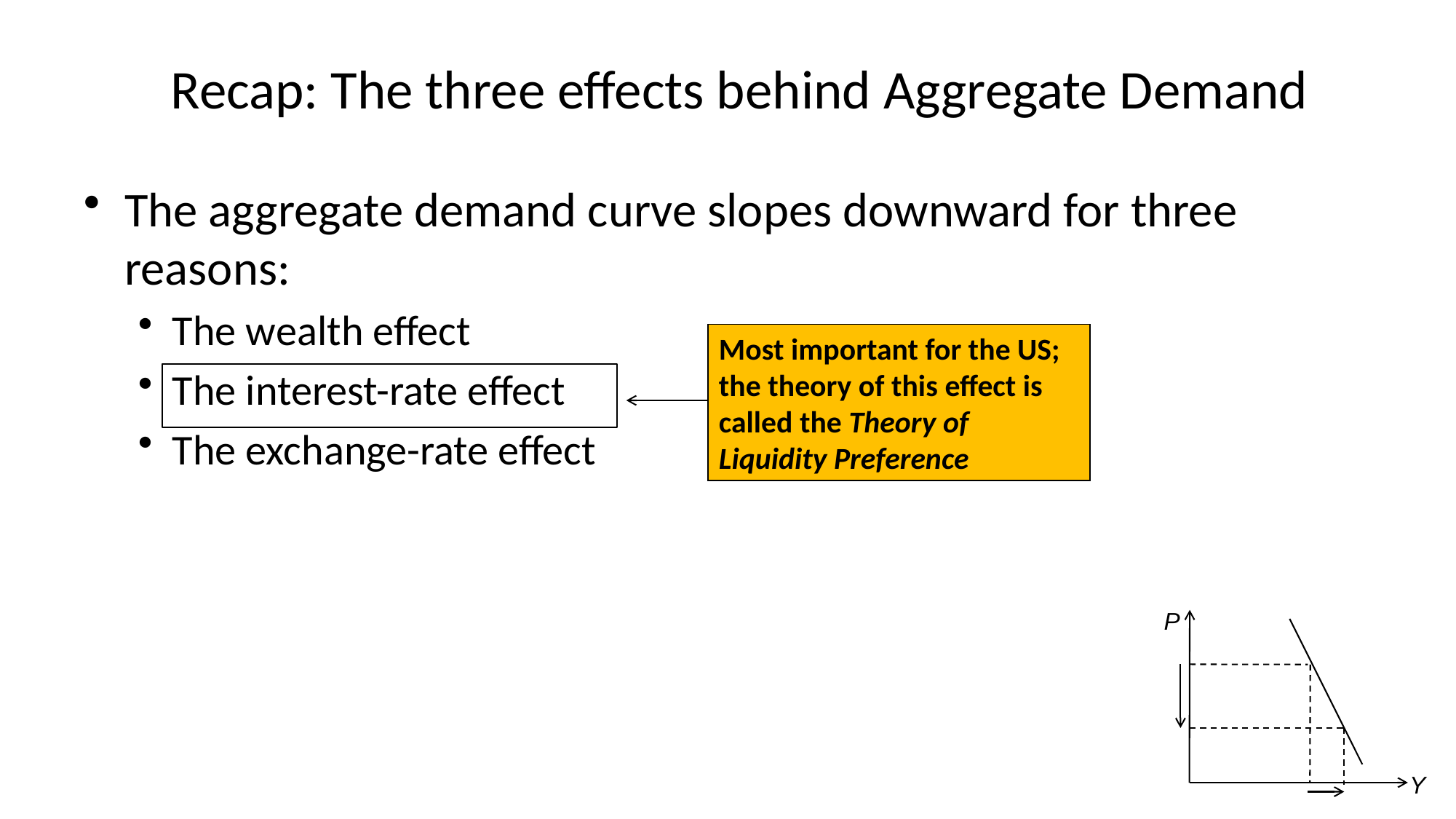

# Recap: The three effects behind Aggregate Demand
The aggregate demand curve slopes downward for three reasons:
The wealth effect
The interest-rate effect
The exchange-rate effect
Most important for the US; the theory of this effect is called the Theory of Liquidity Preference

P
Y